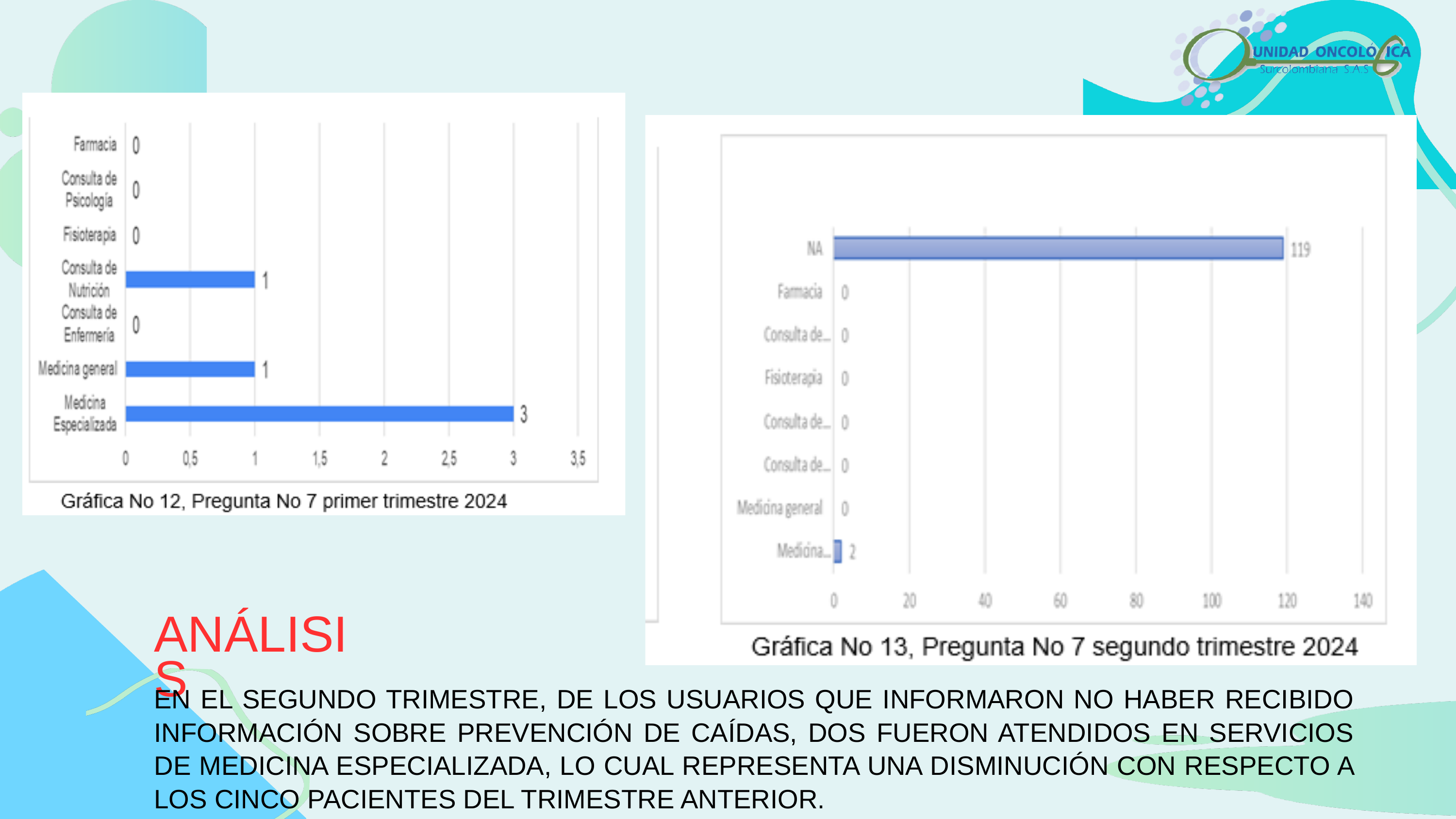

ANÁLISIS

EN EL SEGUNDO TRIMESTRE, DE LOS USUARIOS QUE INFORMARON NO HABER RECIBIDO INFORMACIÓN SOBRE PREVENCIÓN DE CAÍDAS, DOS FUERON ATENDIDOS EN SERVICIOS DE MEDICINA ESPECIALIZADA, LO CUAL REPRESENTA UNA DISMINUCIÓN CON RESPECTO A LOS CINCO PACIENTES DEL TRIMESTRE ANTERIOR.